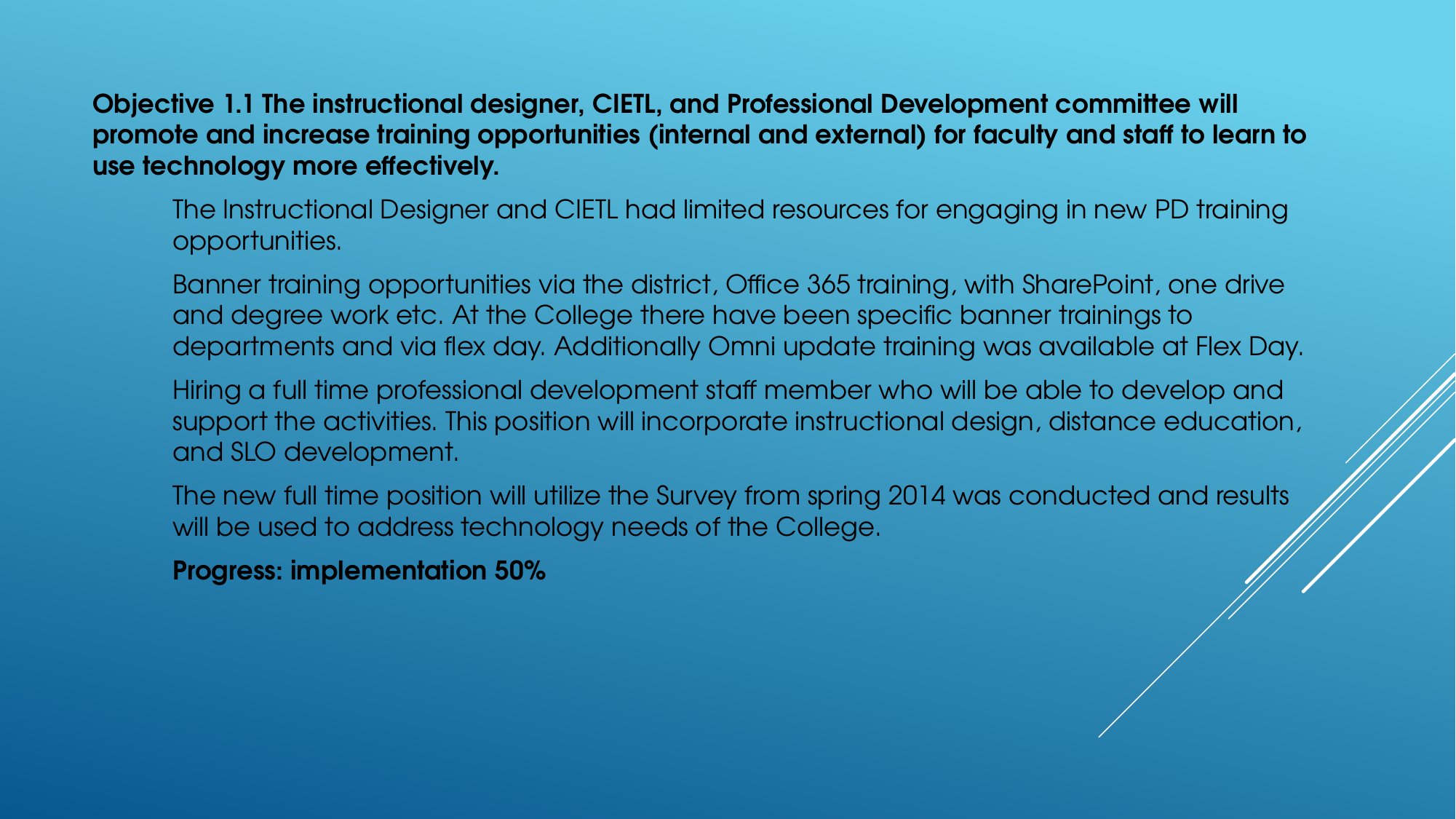

Objective 1.1 The instructional designer, CIETL, and Professional Development committee will promote and increase training opportunities (internal and external) for faculty and staff to learn to use technology more effectively.
The Instructional Designer and CIETL had limited resources for engaging in new PD training opportunities.
Banner training opportunities via the district, Office 365 training, with SharePoint, one drive and degree work etc. At the College there have been specific banner trainings to departments and via flex day. Additionally Omni update training was available at Flex Day.
Hiring a full time professional development staff member who will be able to develop and support the activities. This position will incorporate instructional design, distance education, and SLO development.
The new full time position will utilize the Survey from spring 2014 was conducted and results will be used to address technology needs of the College.
Progress: implementation 50%

#